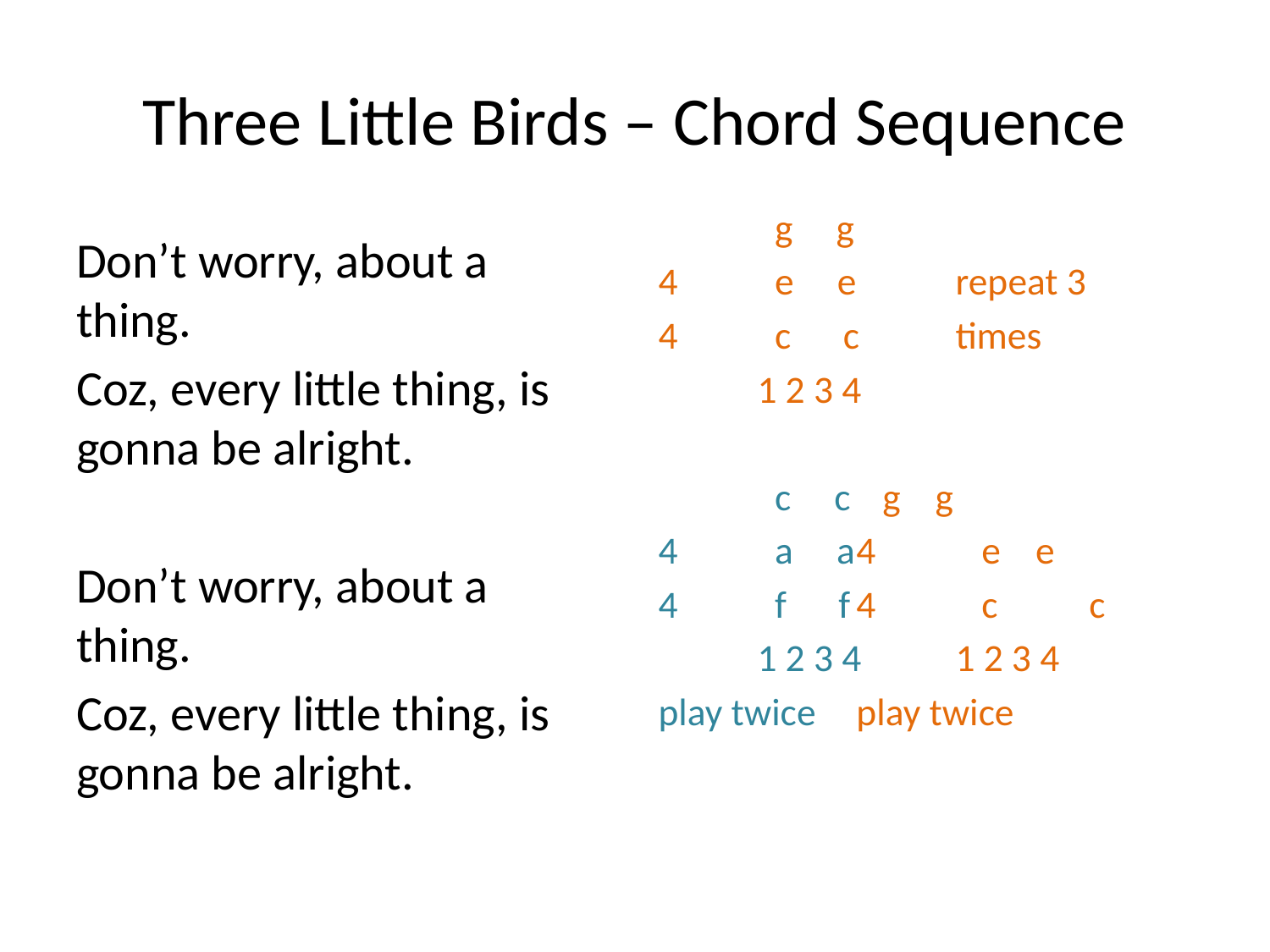

# Three Little Birds – Chord Sequence
	  g     g
4	  e     e	repeat 3
4	  c      c	times
	1 2 3 4

	  c     c				   g    g
4	  a     a			4	   e    e
4	  f      f			4	   c	    c
	1 2 3 4			1 2 3 4
play twice		play twice
Don’t worry, about a thing.
Coz, every little thing, is gonna be alright.

Don’t worry, about a thing.
Coz, every little thing, is gonna be alright.